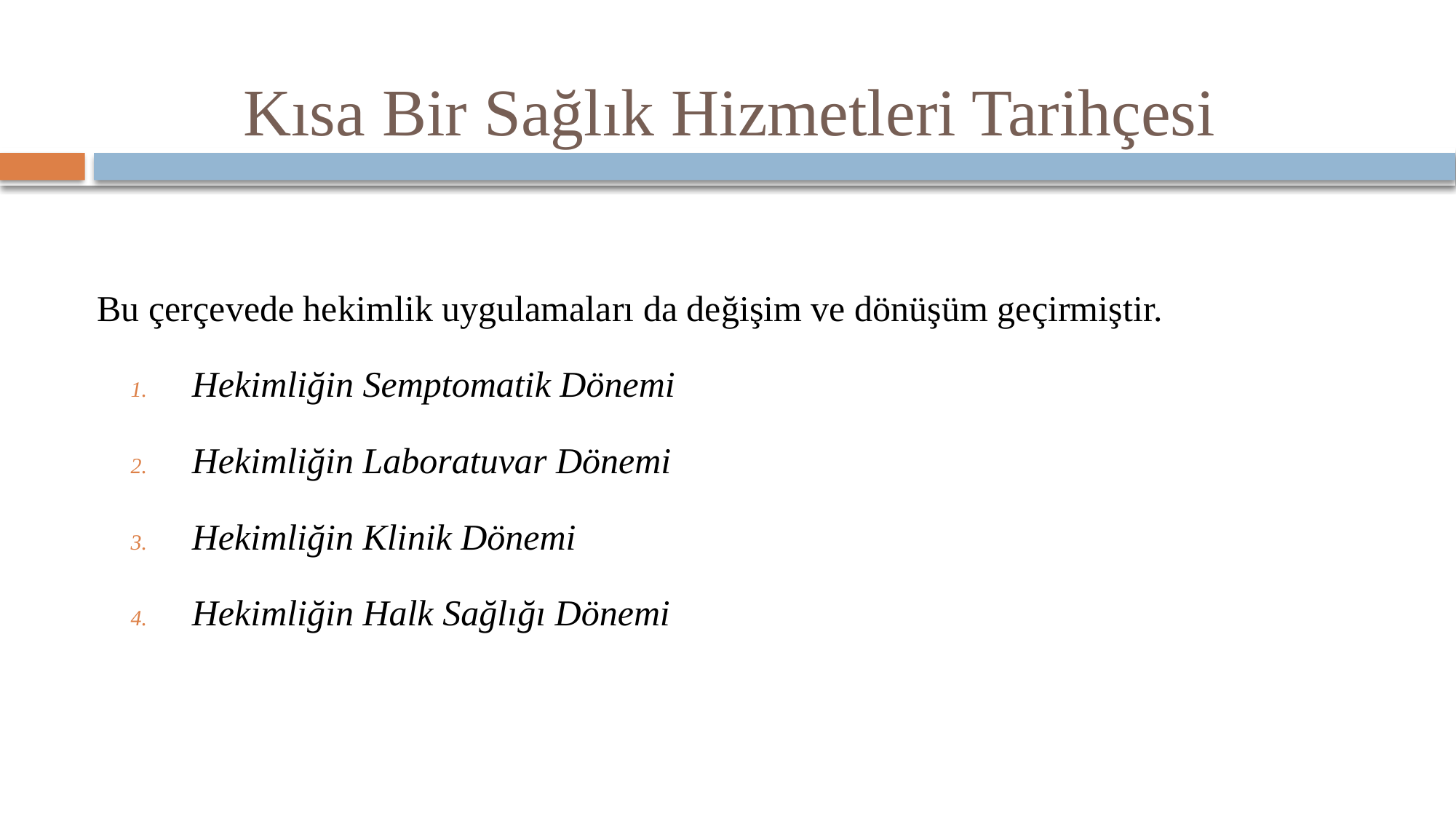

# Kısa Bir Sağlık Hizmetleri Tarihçesi
Bu çerçevede hekimlik uygulamaları da değişim ve dönüşüm geçirmiştir.
Hekimliğin Semptomatik Dönemi
Hekimliğin Laboratuvar Dönemi
Hekimliğin Klinik Dönemi
Hekimliğin Halk Sağlığı Dönemi